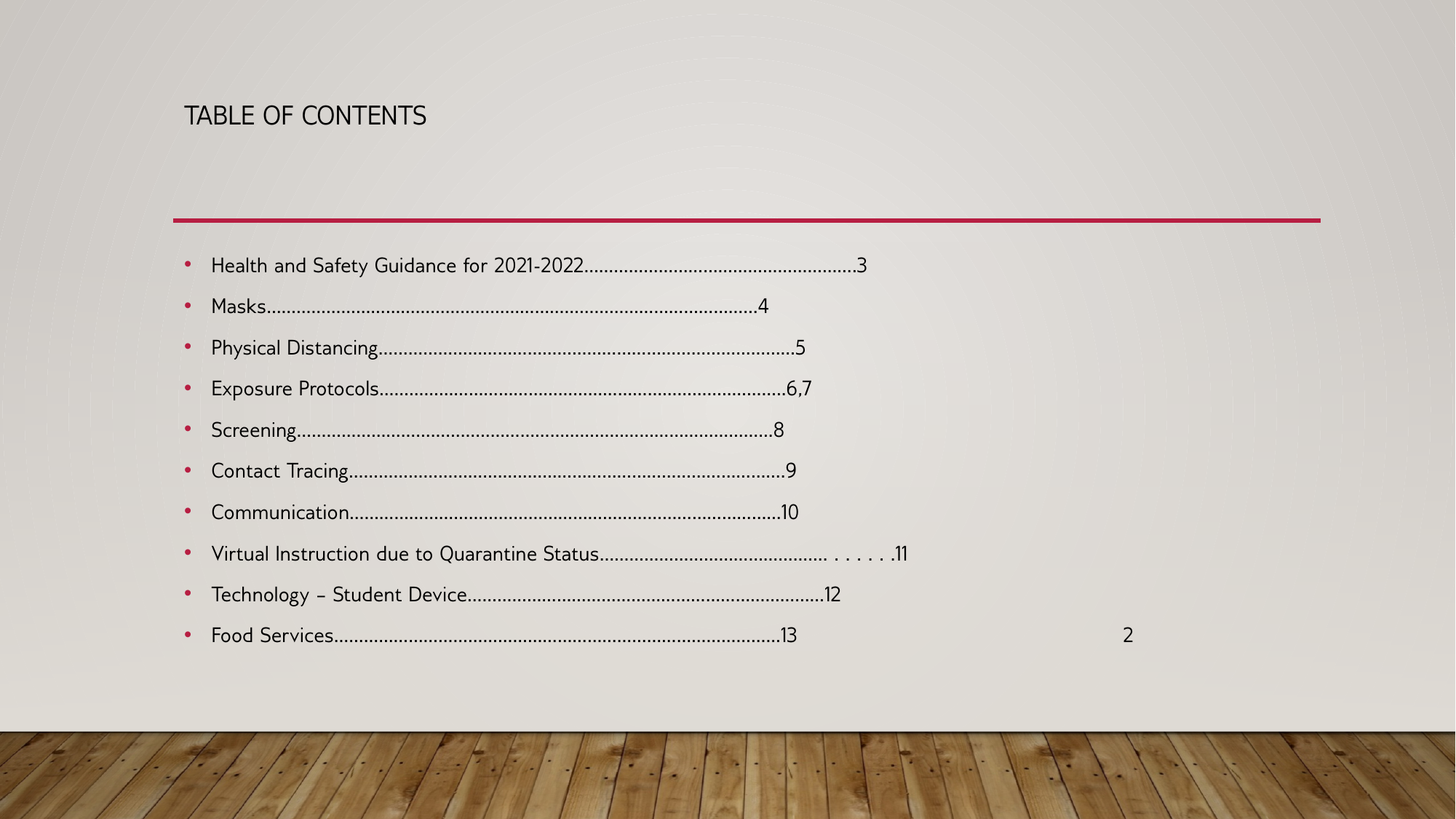

# Table of Contents
Health and Safety Guidance for 2021-2022……………………………………………….3
Masks………………………………………………………………………………………4
Physical Distancing…………………………………………………………………………5
Exposure Protocols……………………………………………………………..………..6,7
Screening…………………………………………………………………………………...8
Contact Tracing…………………………………………………………………………….9
Communication……………………………………………………………………………10
Virtual Instruction due to Quarantine Status………………………………………. . . . . . .11
Technology – Student Device……………………………………………………...………12
Food Services………………………………………………………………………………13                                                   2